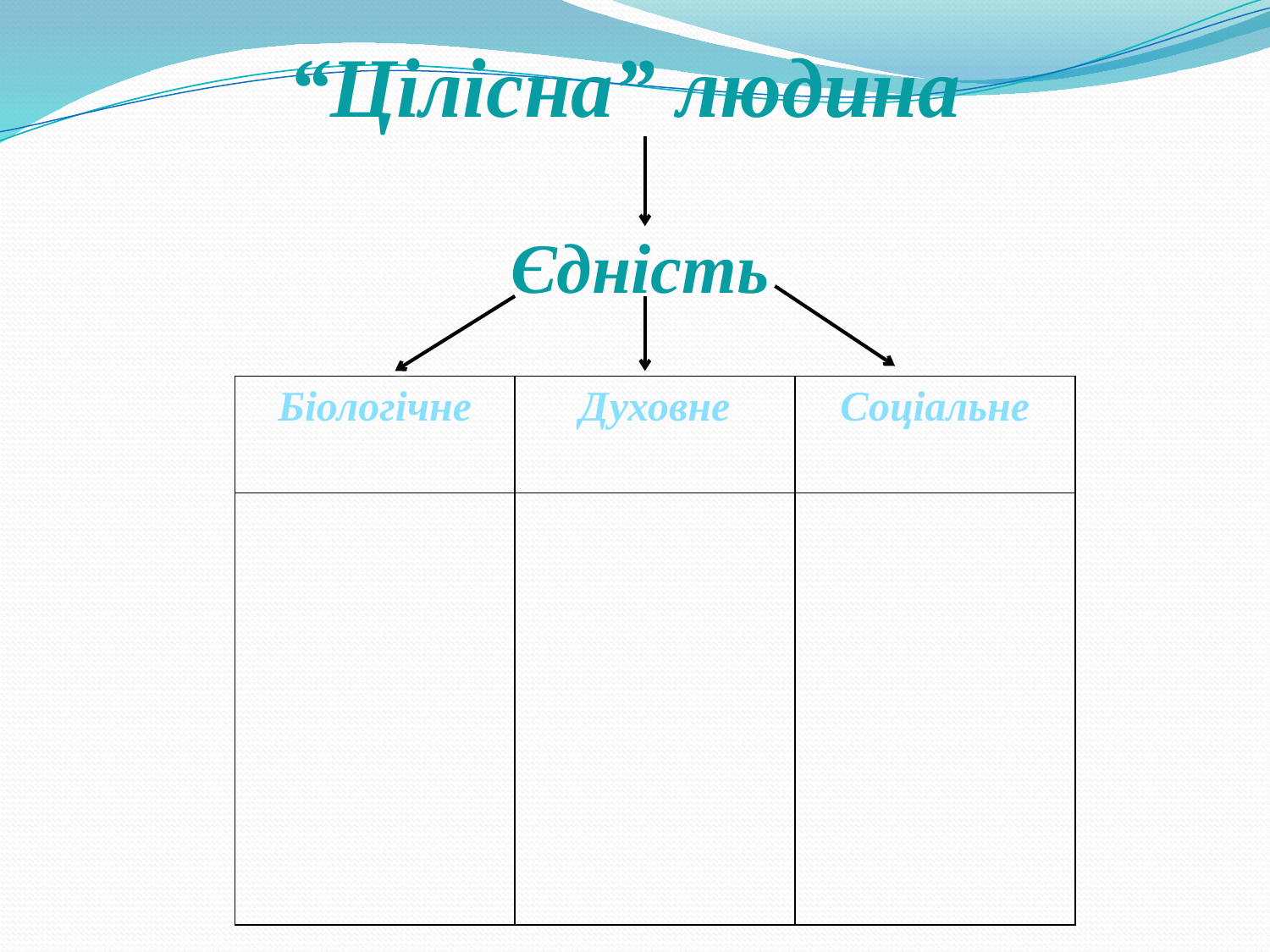

“Цілісна” людина
Єдність
| Біологічне | Духовне | Соціальне |
| --- | --- | --- |
|  |  |  |
|  |  |  |
|  |  |  |
|  |  |  |